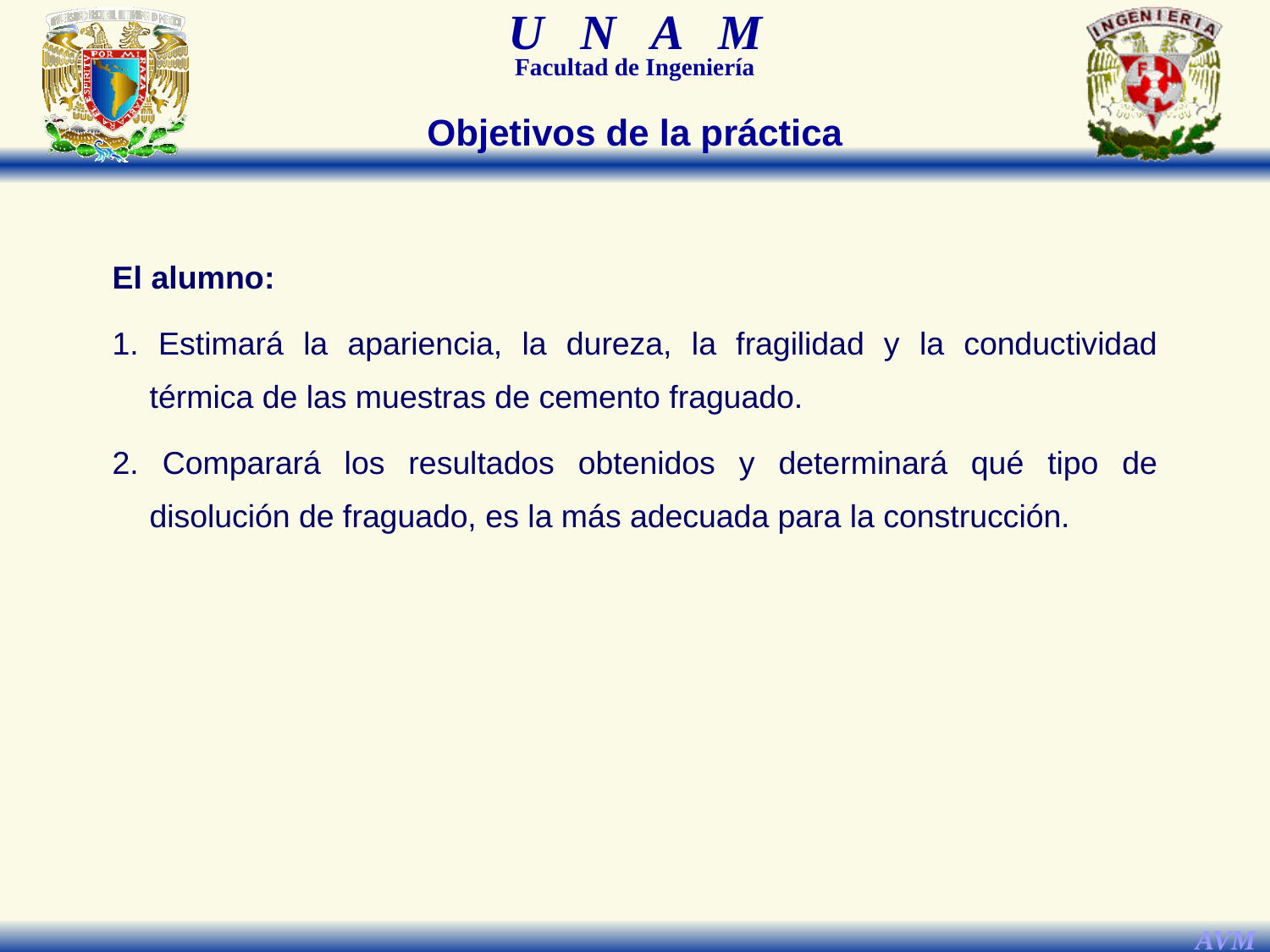

Objetivos de la práctica
El alumno:
1. Estimará la apariencia, la dureza, la fragilidad y la conductividad térmica de las muestras de cemento fraguado.
2. Comparará los resultados obtenidos y determinará qué tipo de disolución de fraguado, es la más adecuada para la construcción.